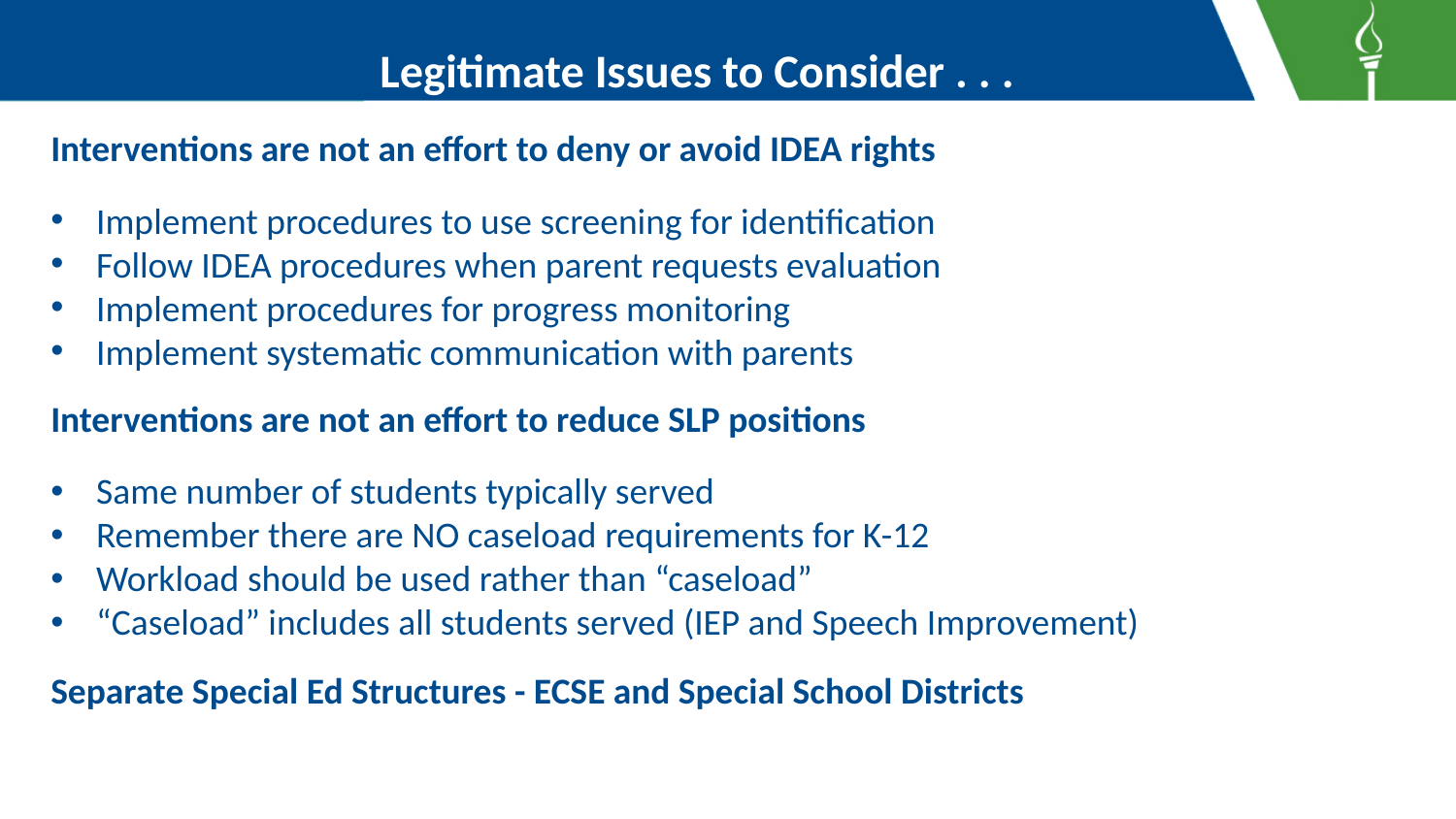

# Legitimate Issues to Consider . . .
Interventions are not an effort to deny or avoid IDEA rights
Implement procedures to use screening for identification
Follow IDEA procedures when parent requests evaluation
Implement procedures for progress monitoring
Implement systematic communication with parents
Interventions are not an effort to reduce SLP positions
Same number of students typically served
Remember there are NO caseload requirements for K-12
Workload should be used rather than “caseload”
“Caseload” includes all students served (IEP and Speech Improvement)
Separate Special Ed Structures - ECSE and Special School Districts